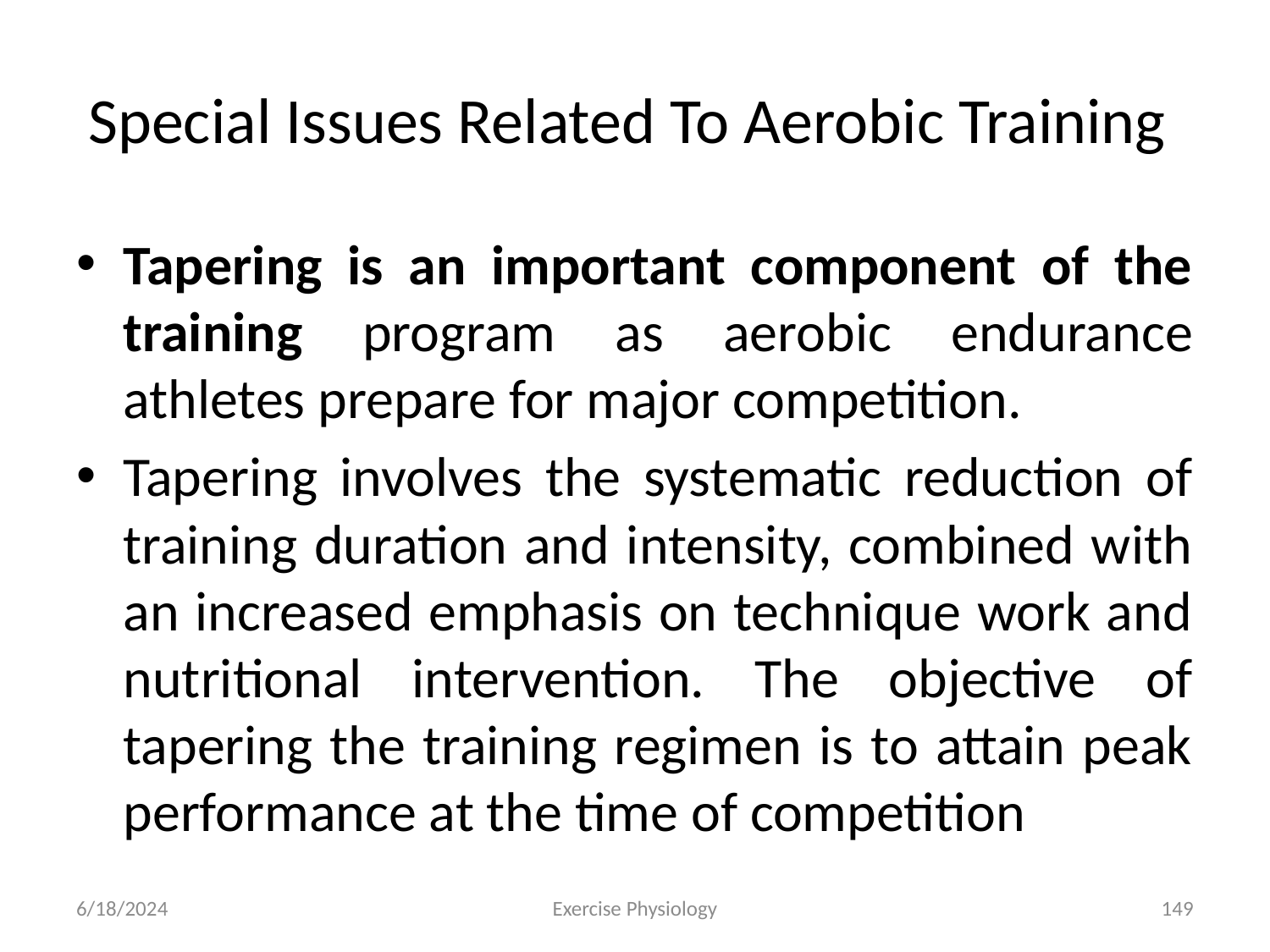

# Special Issues Related To Aerobic Training
Tapering is an important component of the training program as aerobic endurance athletes prepare for major competition.
Tapering involves the systematic reduction of training duration and intensity, combined with an increased emphasis on technique work and nutritional intervention. The objective of tapering the training regimen is to attain peak performance at the time of competition
6/18/2024
Exercise Physiology
149